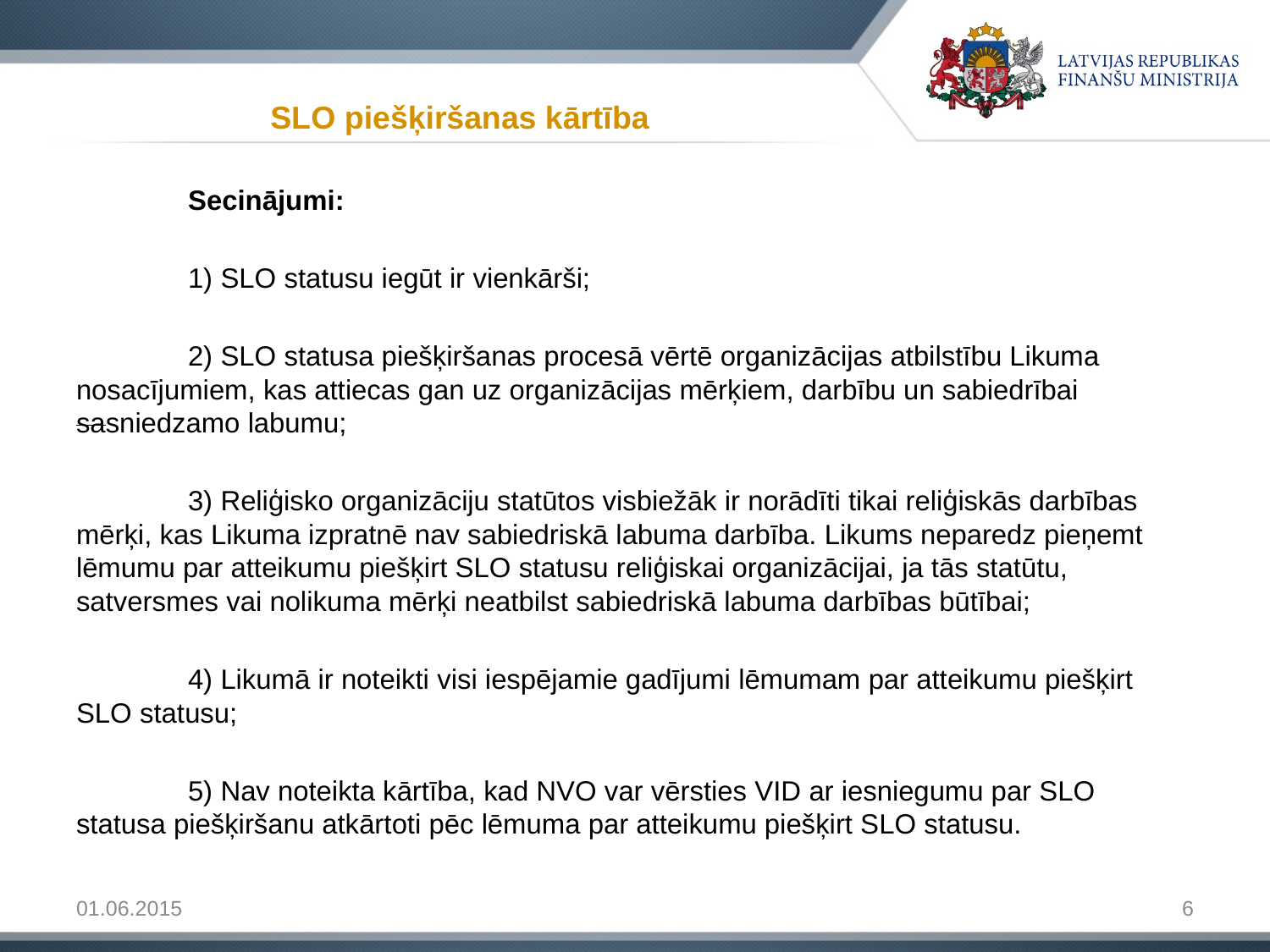

# SLO piešķiršanas kārtība
	Secinājumi:

	1) SLO statusu iegūt ir vienkārši;

	2) SLO statusa piešķiršanas procesā vērtē organizācijas atbilstību Likuma nosacījumiem, kas attiecas gan uz organizācijas mērķiem, darbību un sabiedrībai  sasniedzamo labumu;

	3) Reliģisko organizāciju statūtos visbiežāk ir norādīti tikai reliģiskās darbības mērķi, kas Likuma izpratnē nav sabiedriskā labuma darbība. Likums neparedz pieņemt lēmumu par atteikumu piešķirt SLO statusu reliģiskai organizācijai, ja tās statūtu, satversmes vai nolikuma mērķi neatbilst sabiedriskā labuma darbības būtībai;

	4) Likumā ir noteikti visi iespējamie gadījumi lēmumam par atteikumu piešķirt SLO statusu;

	5) Nav noteikta kārtība, kad NVO var vērsties VID ar iesniegumu par SLO statusa piešķiršanu atkārtoti pēc lēmuma par atteikumu piešķirt SLO statusu.

01.06.2015
6